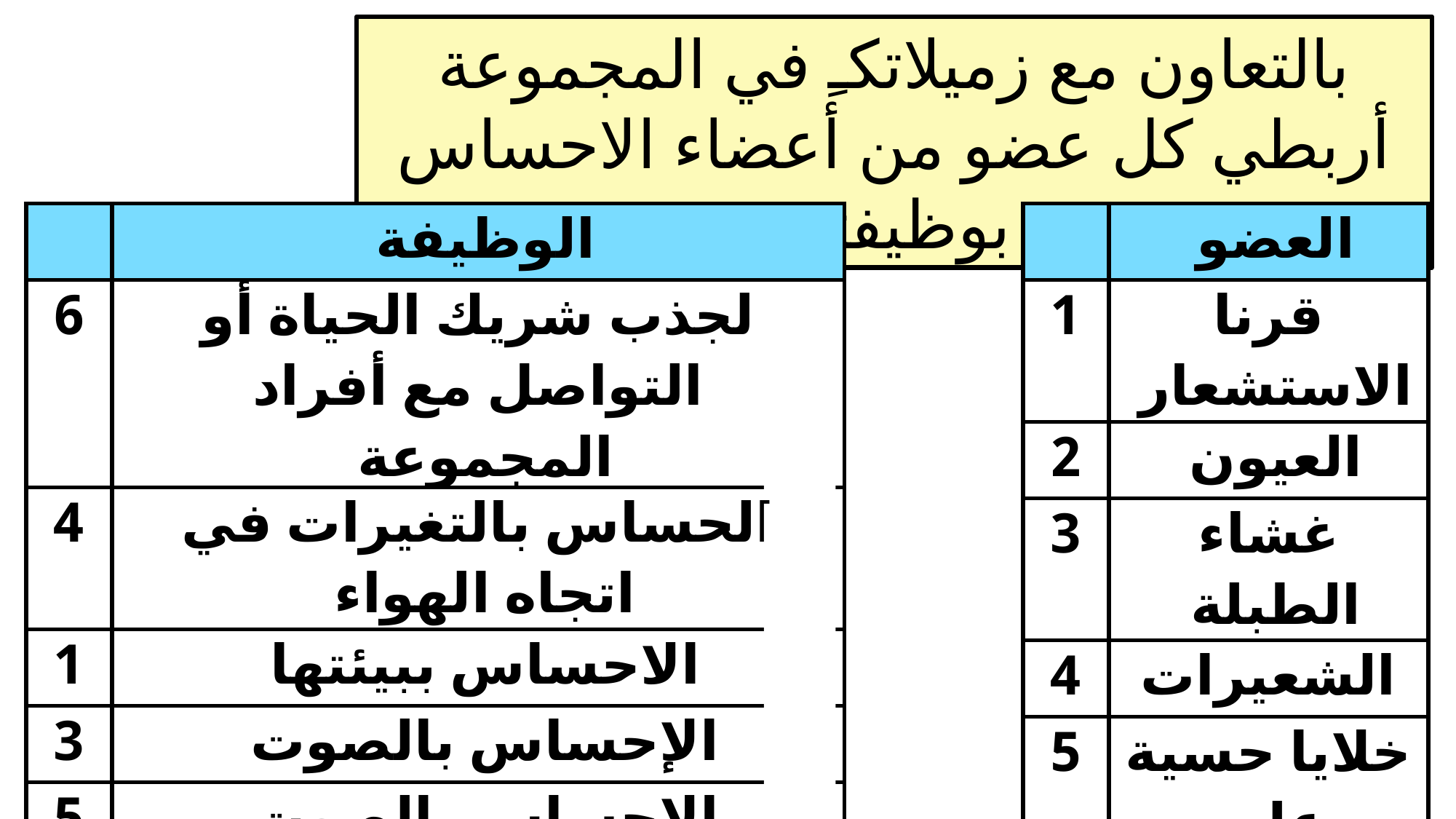

بالتعاون مع زميلاتكـِ في المجموعة أربطي كل عضو من أعضاء الاحساس بوظيفته
|  | الوظيفة |
| --- | --- |
| 6 | لجذب شريك الحياة أو التواصل مع أفراد المجموعة |
| 4 | الحساس بالتغيرات في اتجاه الهواء |
| 1 | الاحساس ببيئتها |
| 3 | الإحساس بالصوت |
| 5 | الإحساس بالصوت |
| 2 | الاحساس بالضوء وببيئتها |
|  | العضو |
| --- | --- |
| 1 | قرنا الاستشعار |
| 2 | العيون |
| 3 | غشاء الطبلة |
| 4 | الشعيرات |
| 5 | خلايا حسية على الأرجل |
| 6 | الفرمونات |